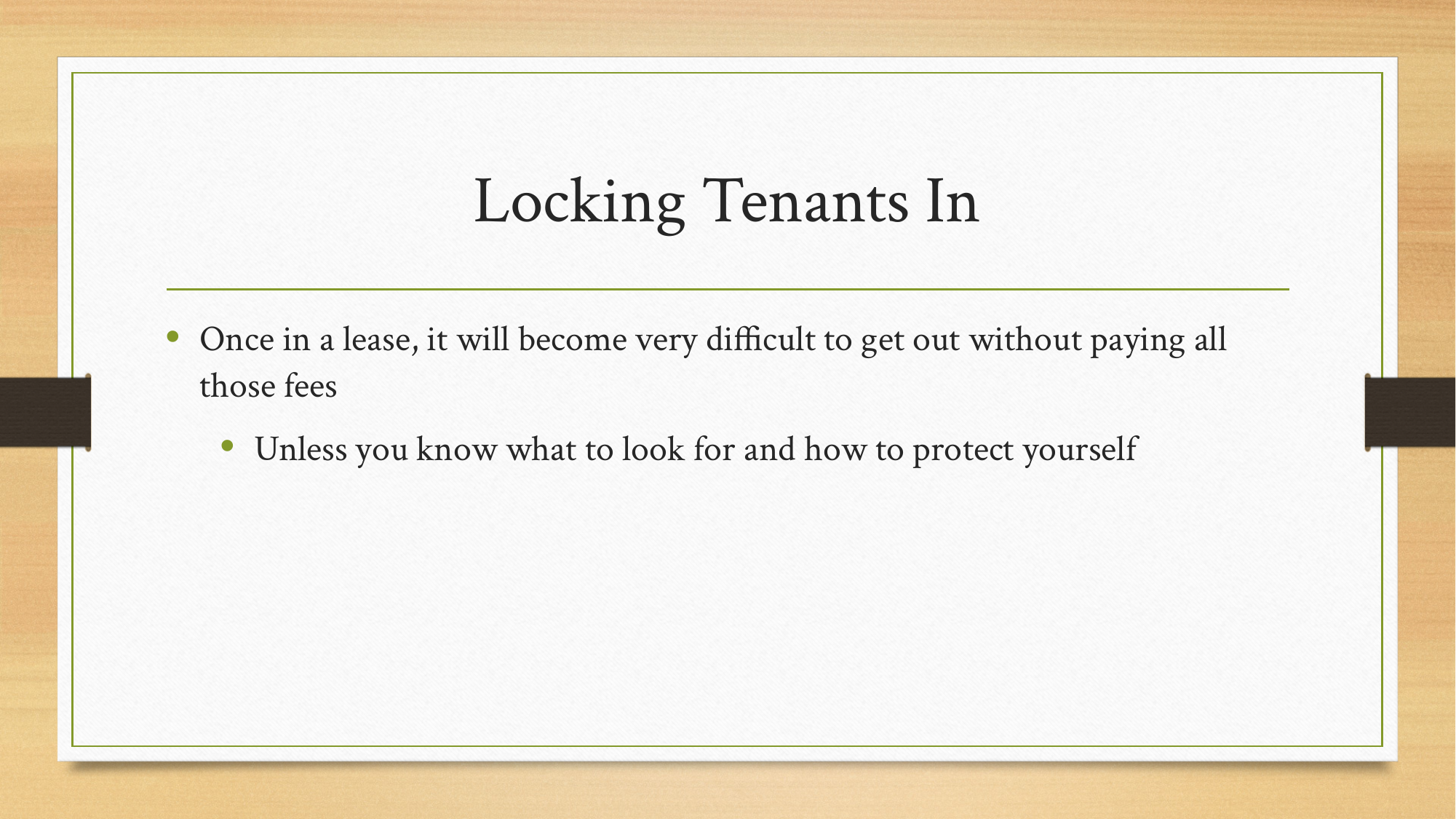

# Locking Tenants In
Once in a lease, it will become very difficult to get out without paying all those fees
Unless you know what to look for and how to protect yourself